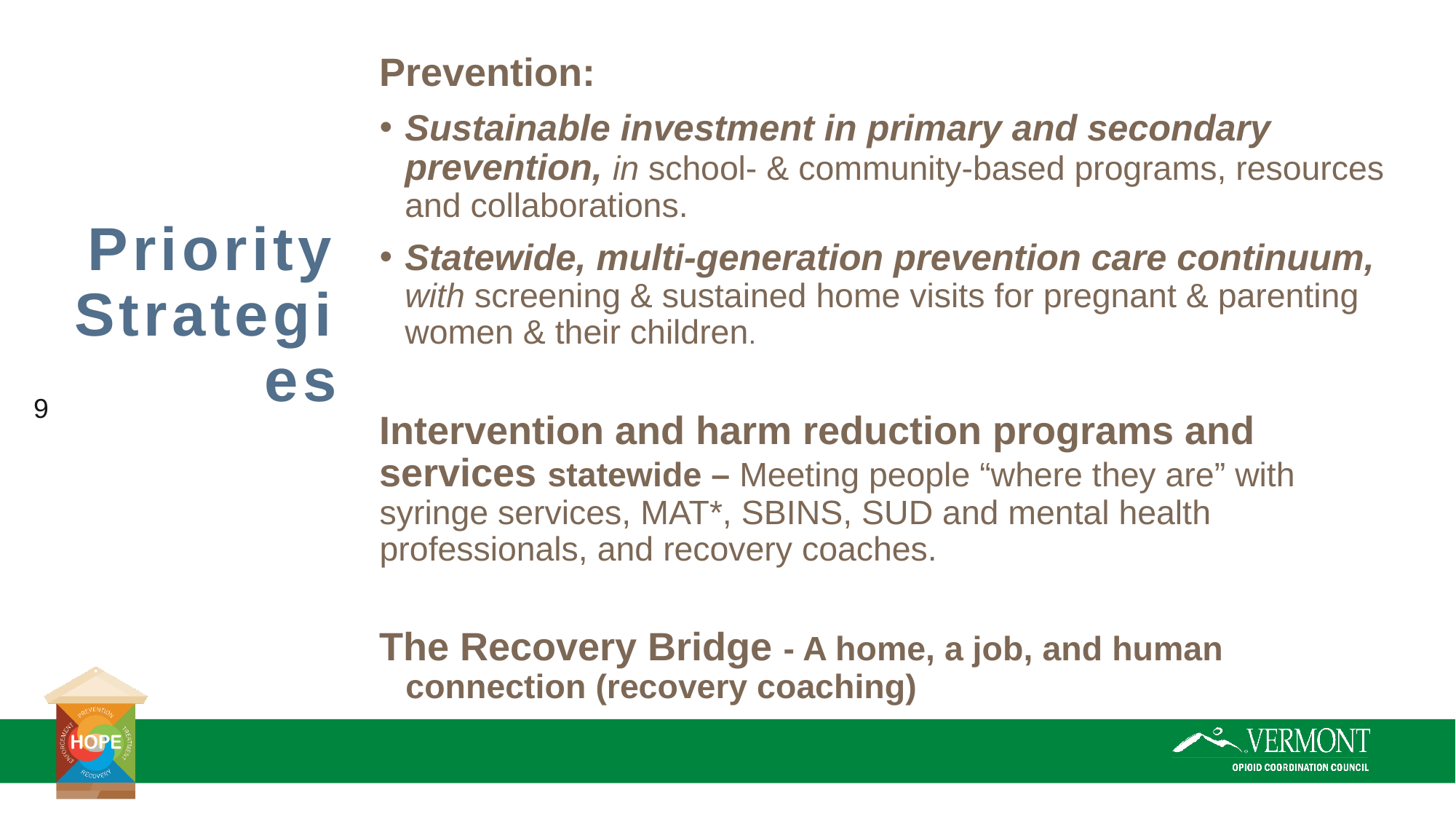

Prevention:
Sustainable investment in primary and secondary prevention, in school- & community-based programs, resources and collaborations.
Statewide, multi-generation prevention care continuum, with screening & sustained home visits for pregnant & parenting women & their children.

Intervention and harm reduction programs and services statewide – Meeting people “where they are” with syringe services, MAT*, SBINS, SUD and mental health professionals, and recovery coaches.

The Recovery Bridge - A home, a job, and human connection (recovery coaching)
# Priority Strategies
9